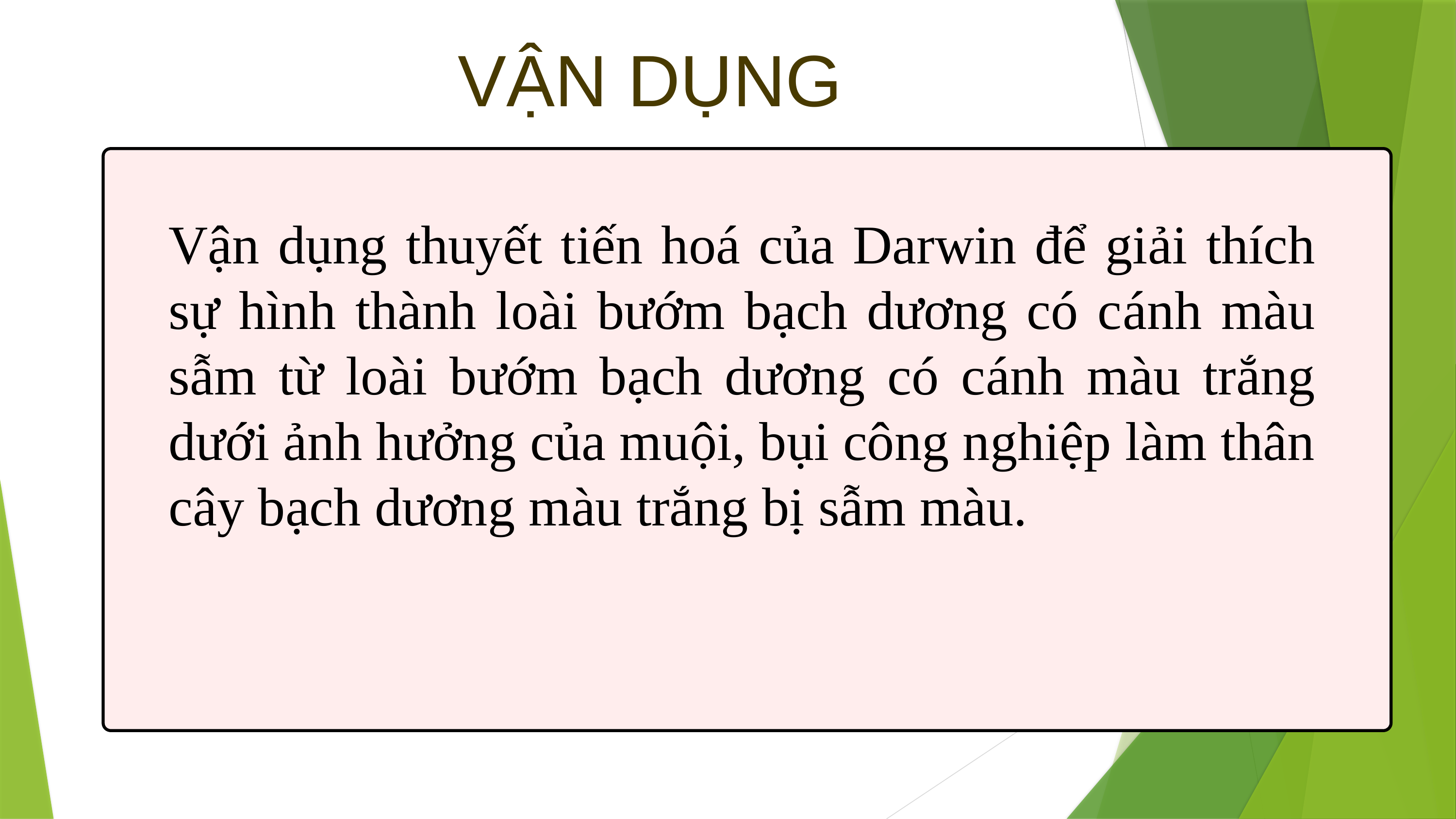

VẬN DỤNG

Vận dụng thuyết tiến hoá của Darwin để giải thích sự hình thành loài bướm bạch dương có cánh màu sẫm từ loài bướm bạch dương có cánh màu trắng dưới ảnh hưởng của muội, bụi công nghiệp làm thân cây bạch dương màu trắng bị sẫm màu.